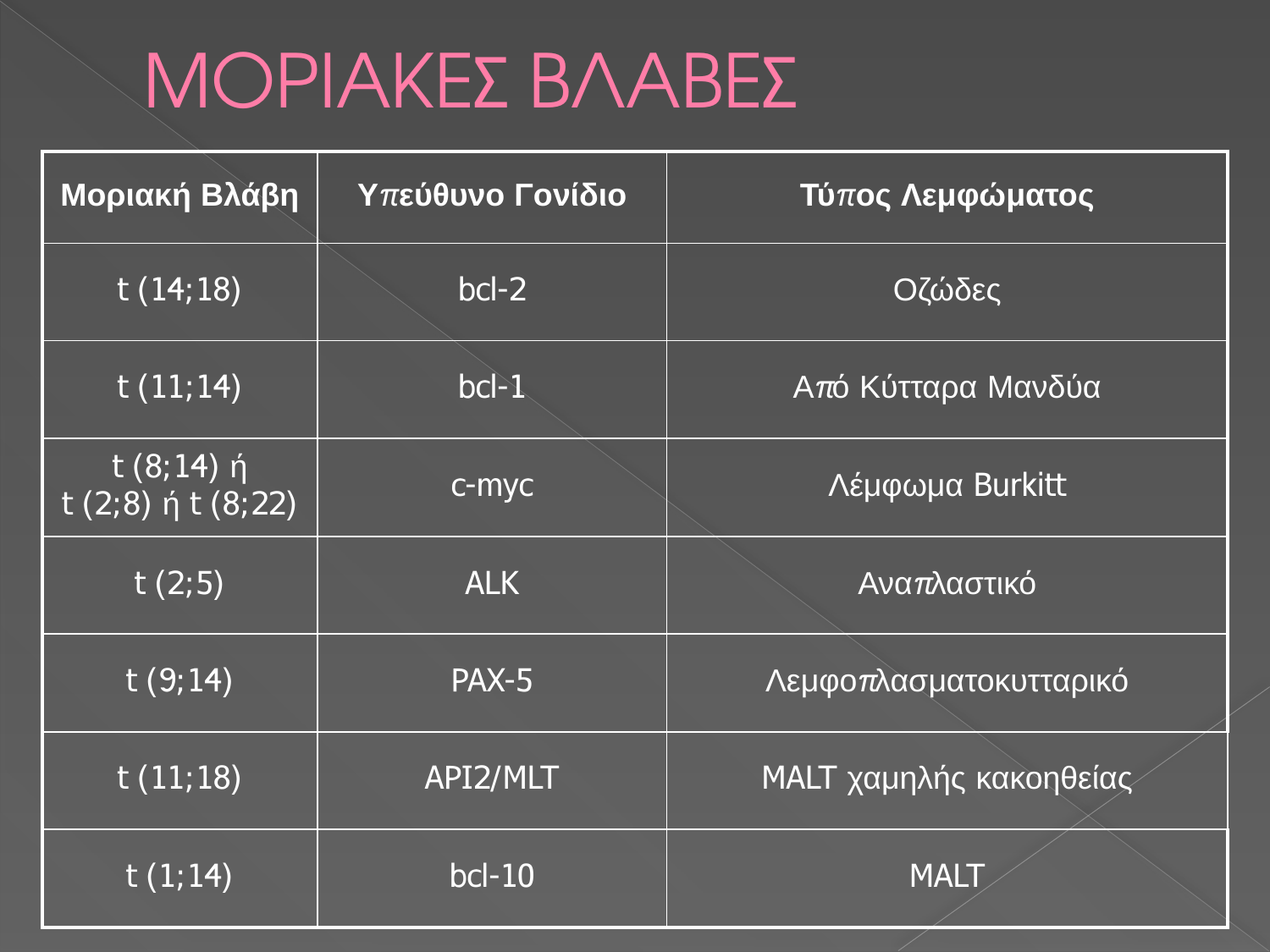

# ΜΟΡΙΑΚΕΣ ΒΛΑΒΕΣ
| Μοριακή Βλάβη | Υπεύθυνο Γονίδιο | Τύπος Λεμφώματος |
| --- | --- | --- |
| t (14;18) | bcl-2 | Οζώδες |
| t (11;14) | bcl-1 | Από Κύτταρα Μανδύα |
| t (8;14) ή t (2;8) ή t (8;22) | c-myc | Λέμφωμα Burkitt |
| t (2;5) | ALK | Αναπλαστικό |
| t (9;14) | PAX-5 | Λεμφοπλασματοκυτταρικό |
| t (11;18) | API2/MLT | MALT χαμηλής κακοηθείας |
| t (1;14) | bcl-10 | MALT |